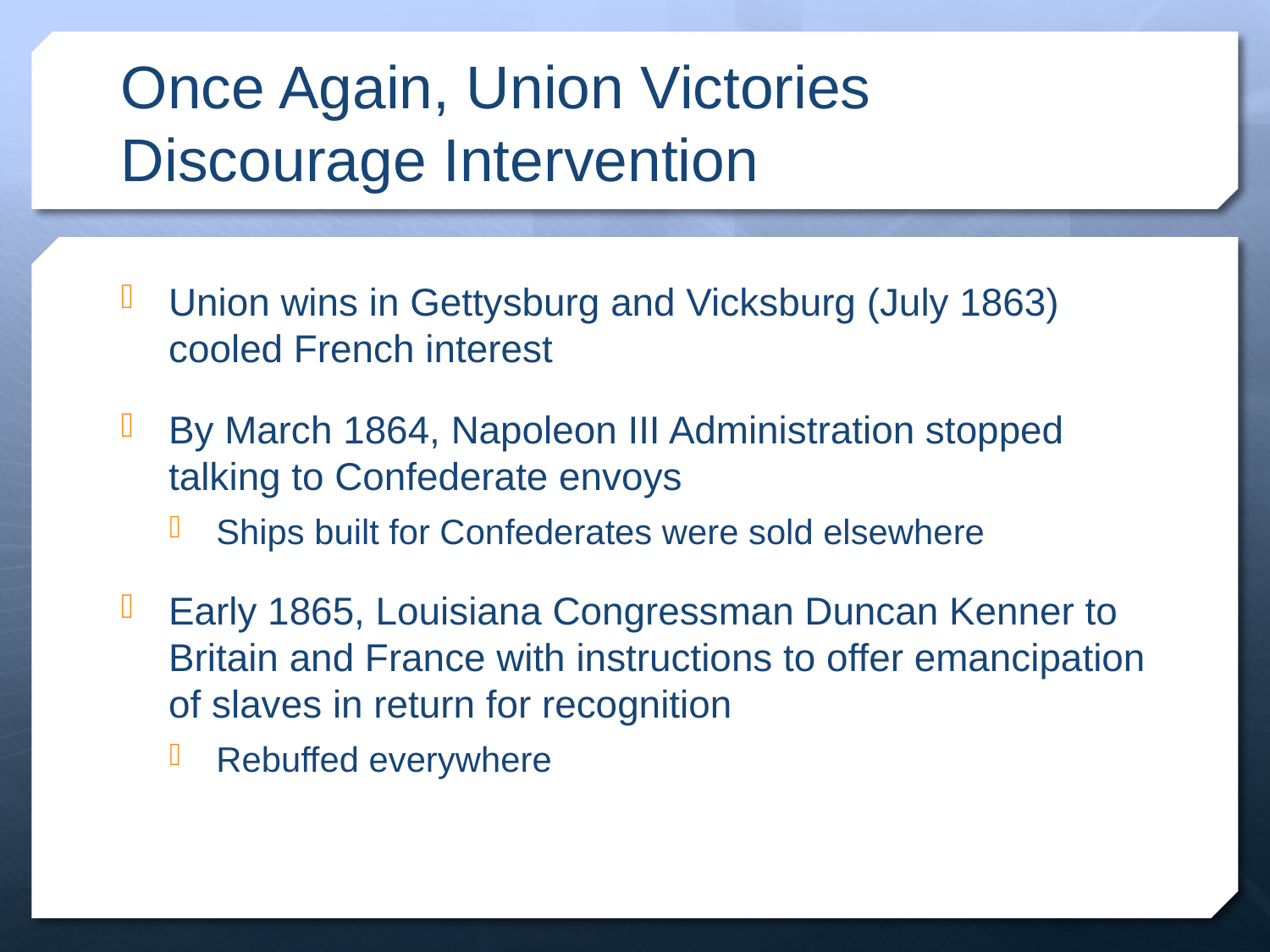

# Once Again, Union Victories Discourage Intervention
Union wins in Gettysburg and Vicksburg (July 1863) cooled French interest
By March 1864, Napoleon III Administration stopped talking to Confederate envoys
Ships built for Confederates were sold elsewhere
Early 1865, Louisiana Congressman Duncan Kenner to Britain and France with instructions to offer emancipation of slaves in return for recognition
Rebuffed everywhere